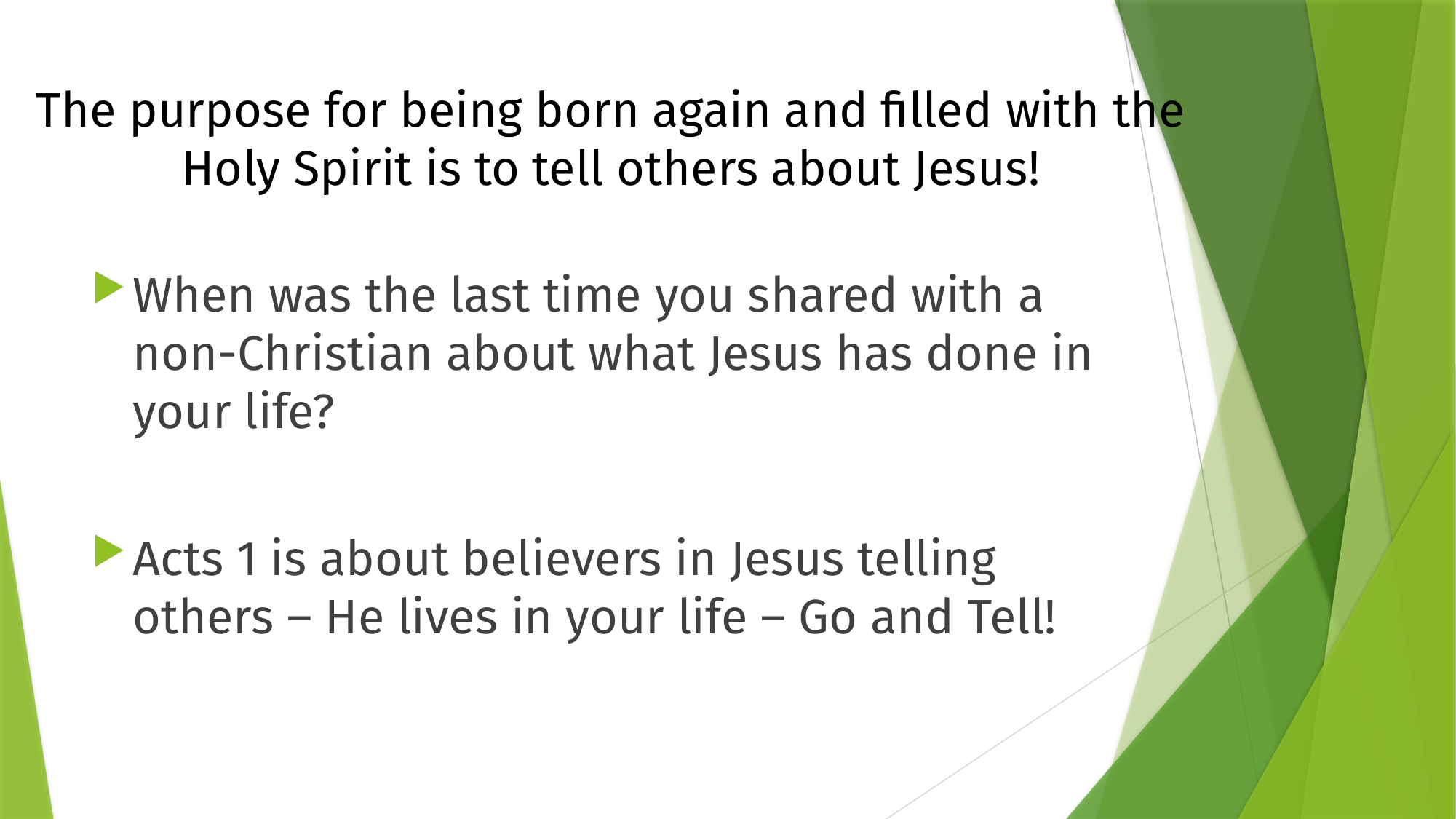

# The purpose for being born again and filled with the Holy Spirit is to tell others about Jesus!
When was the last time you shared with a non-Christian about what Jesus has done in your life?

Acts 1 is about believers in Jesus telling others – He lives in your life – Go and Tell!